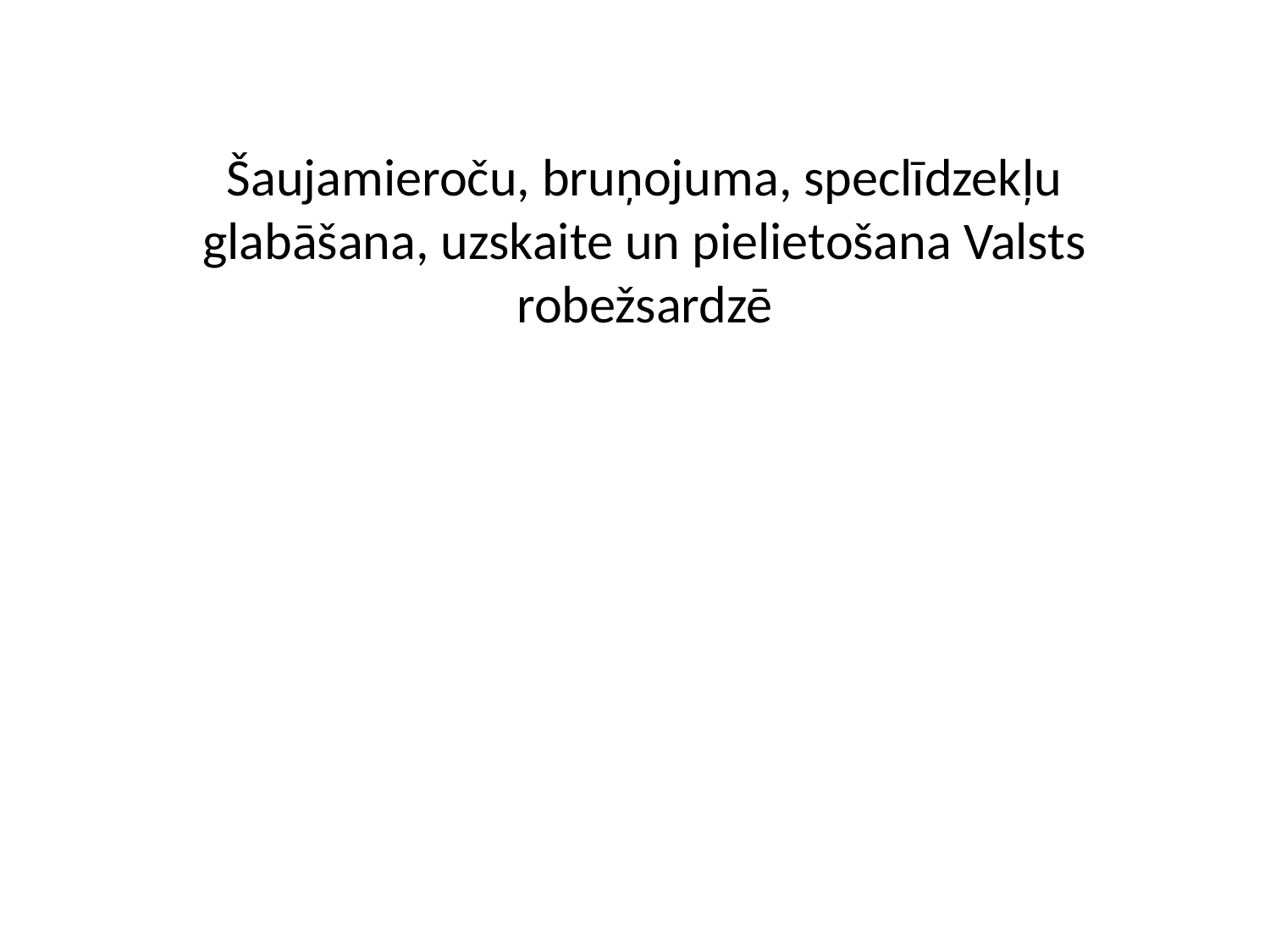

# Šaujamieroču, bruņojuma, speclīdzekļu glabāšana, uzskaite un pielietošana Valsts robežsardzē